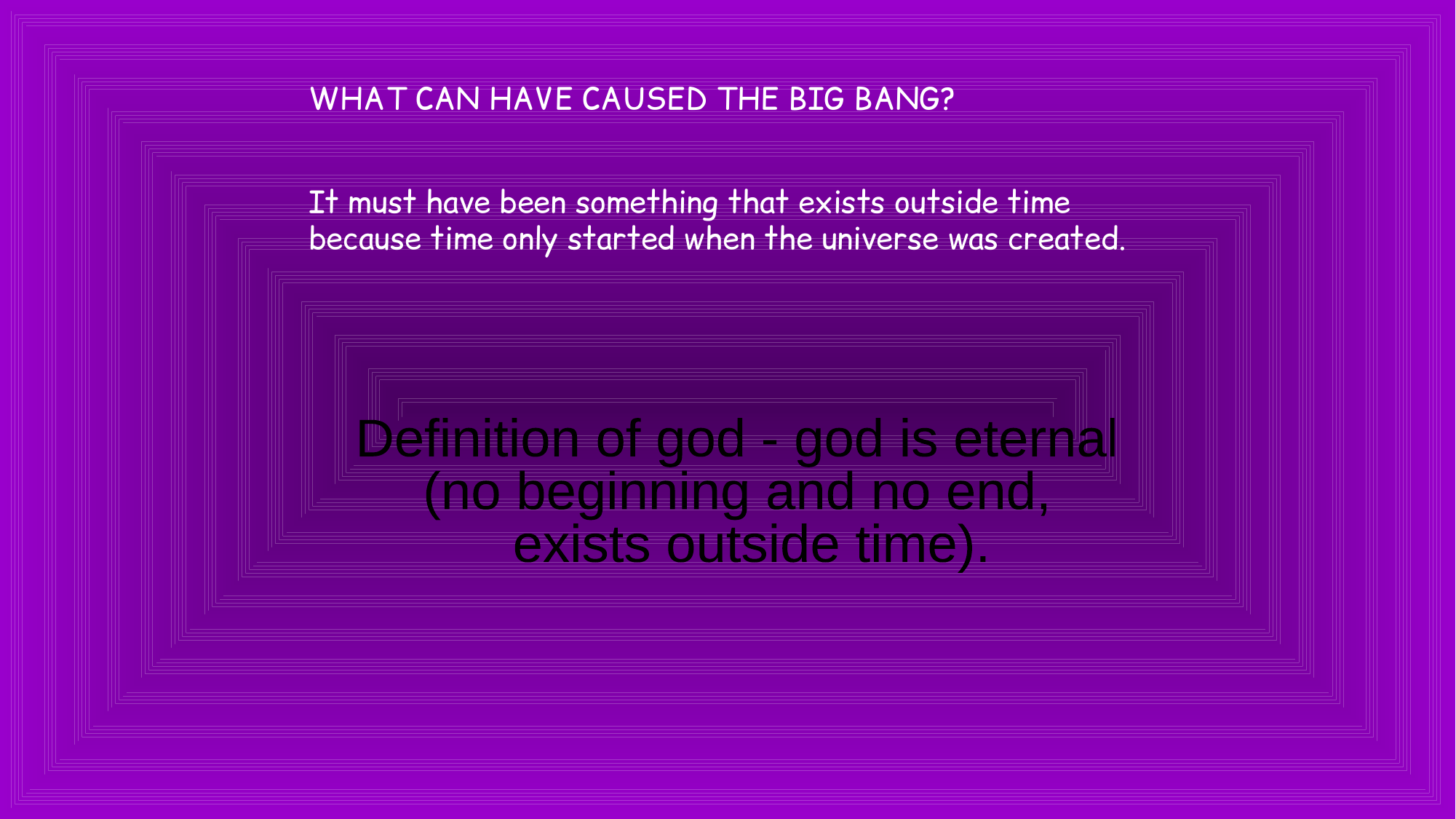

WHAT CAN HAVE CAUSED THE BIG BANG?

It must have been something that exists outside time because time only started when the universe was created.

Definition of god - god is eternal
(no beginning and no end,
 exists outside time).